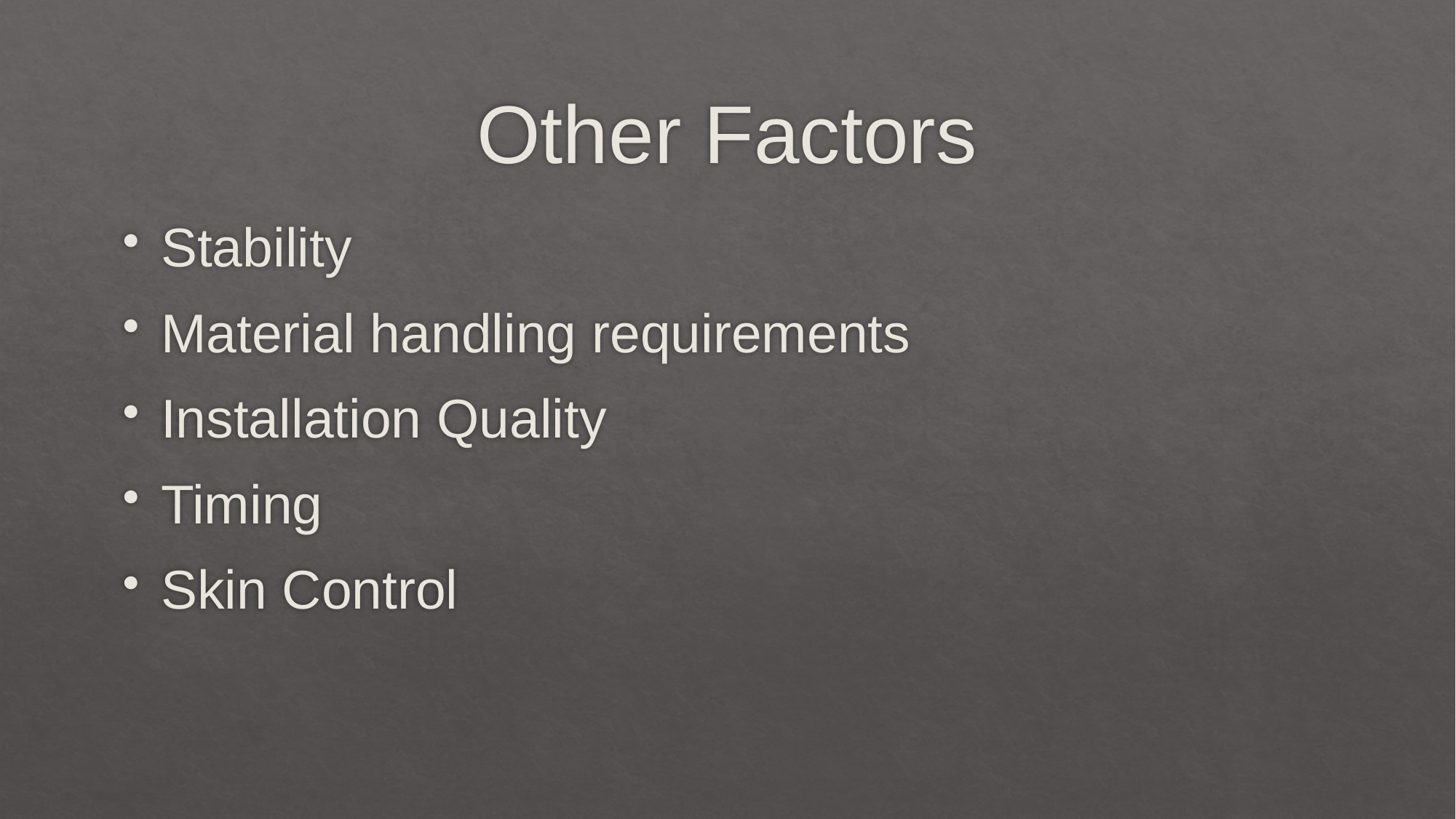

# Other Factors
Stability
Material handling requirements
Installation Quality
Timing
Skin Control